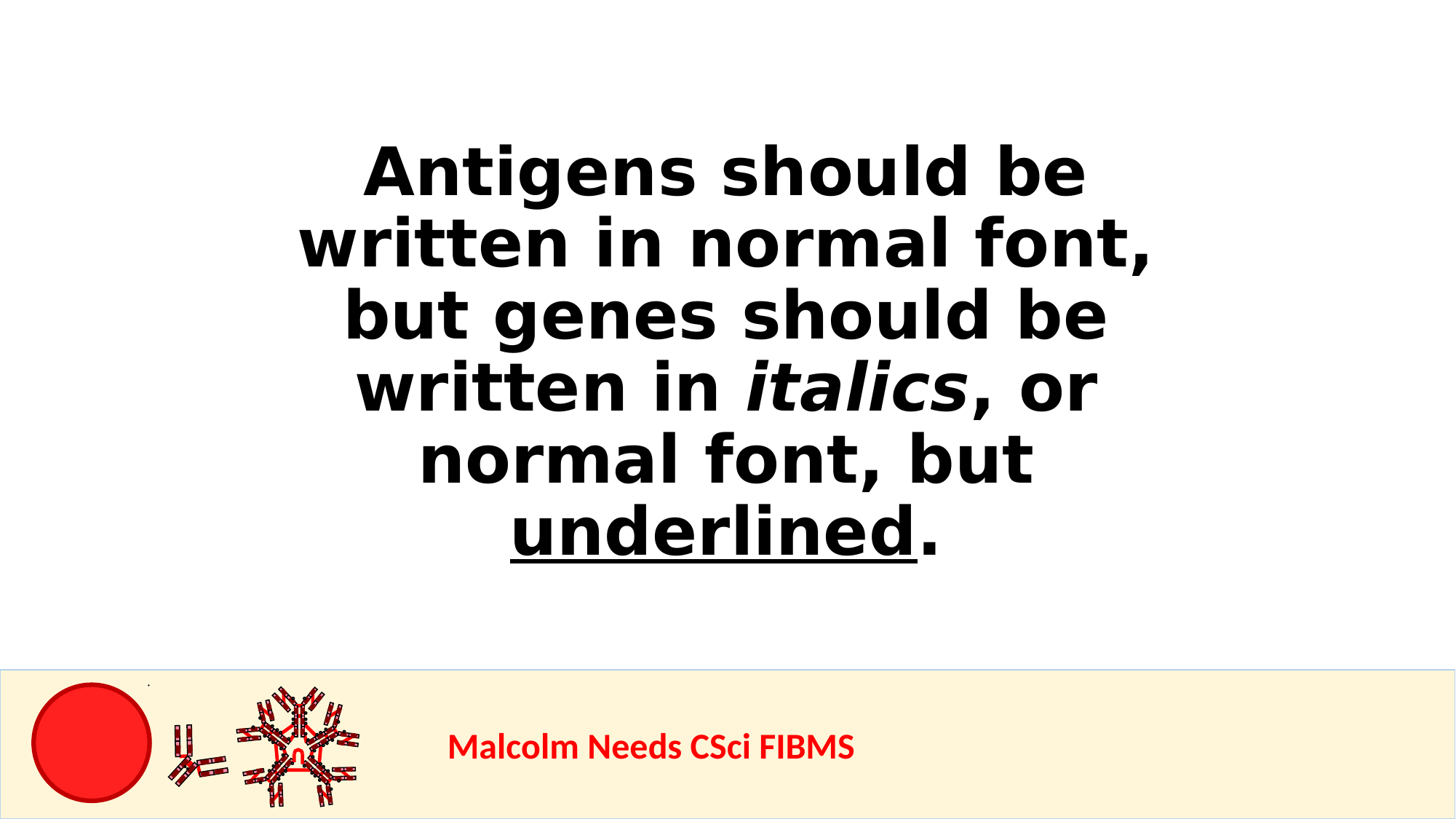

Antigens should be written in normal font, but genes should be written in italics, or normal font, but underlined.
				Malcolm Needs CSci FIBMS